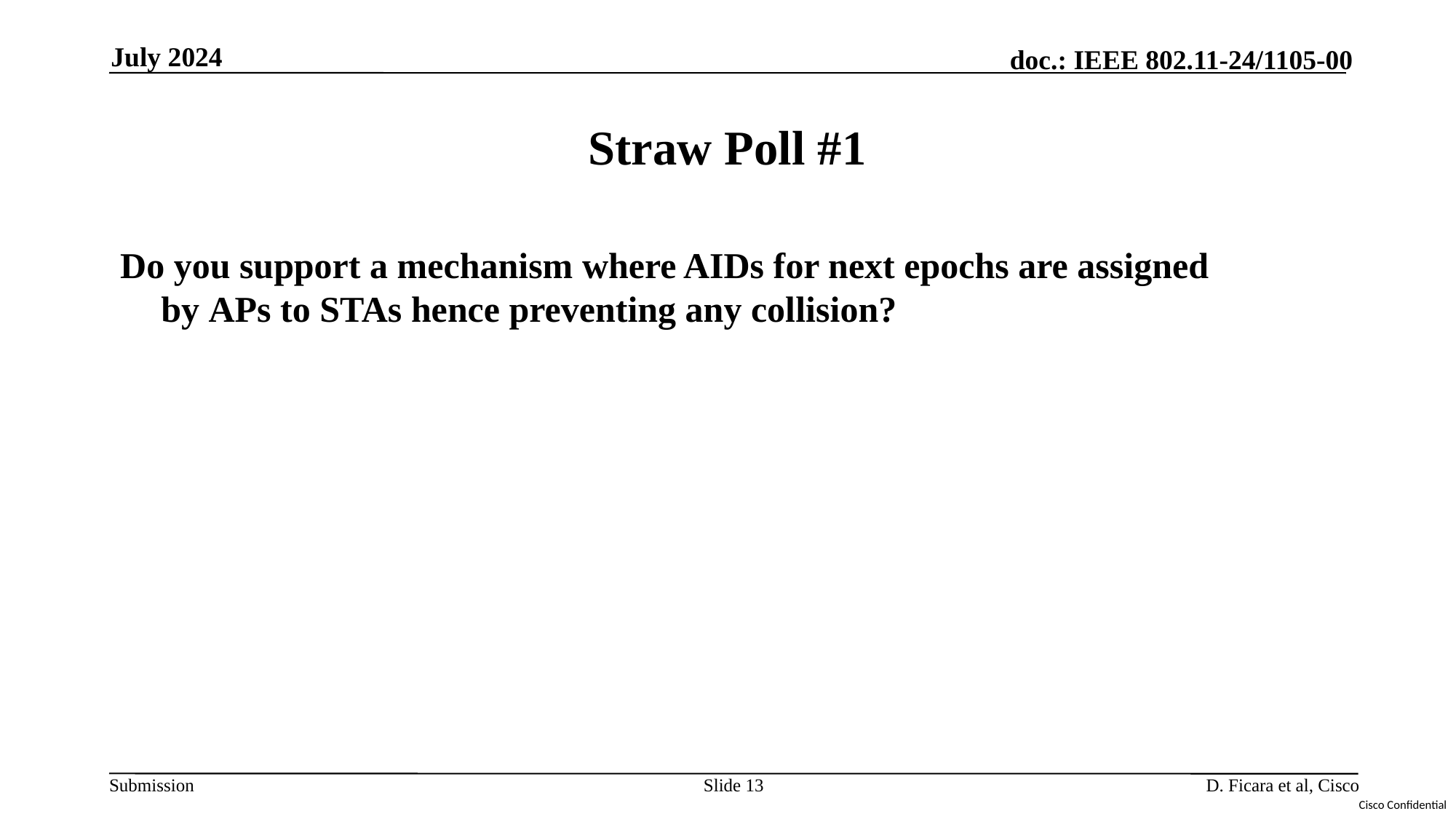

July 2024
# Straw Poll #1
Do you support a mechanism where AIDs for next epochs are assigned by APs to STAs hence preventing any collision?

Slide 13
D. Ficara et al, Cisco